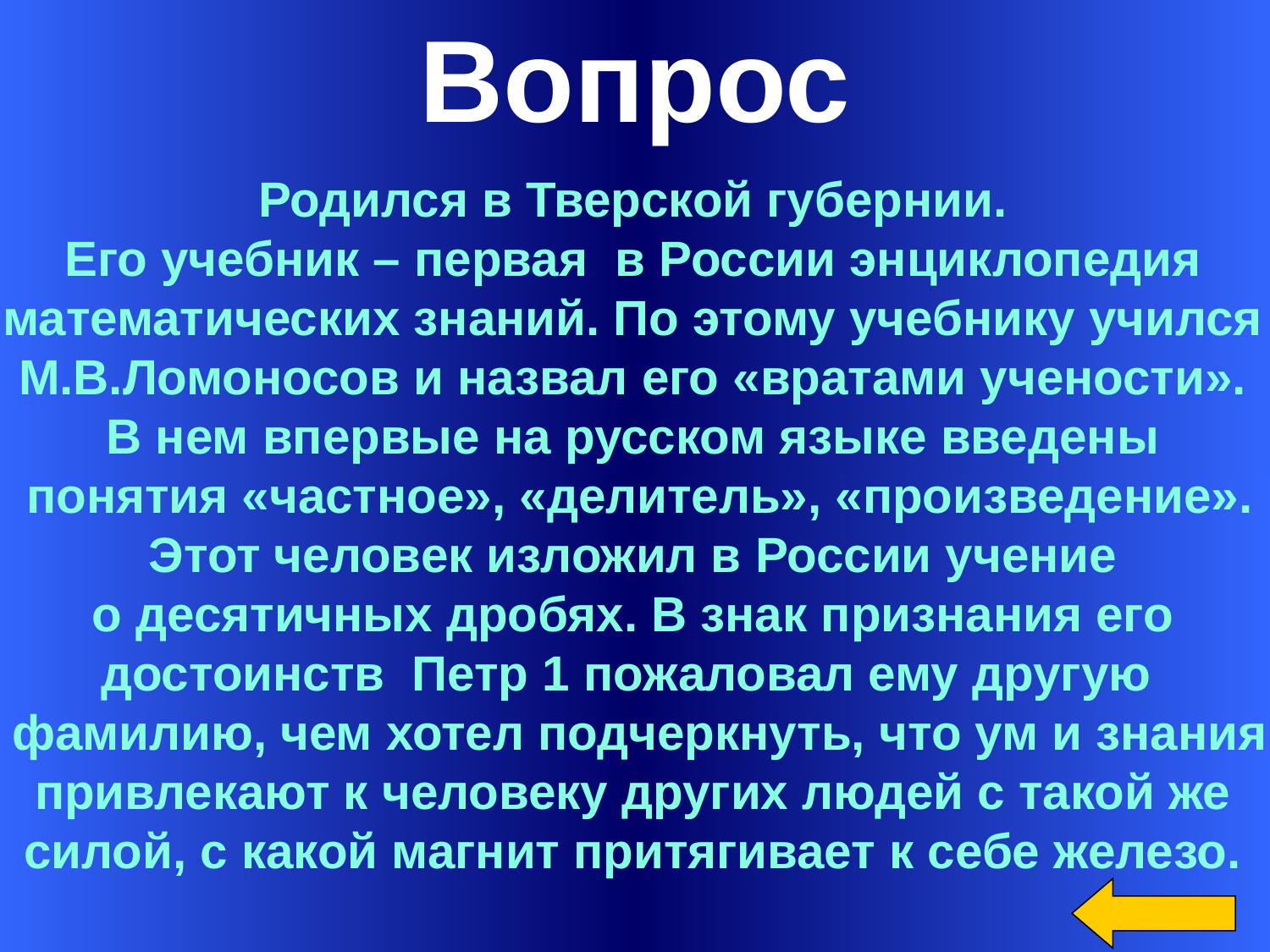

Вопрос

Родился в Тверской губернии.
Его учебник – первая  в России энциклопедия
математических знаний. По этому учебнику учился
М.В.Ломоносов и назвал его «вратами учености».
В нем впервые на русском языке введены
понятия «частное», «делитель», «произведение».
Этот человек изложил в России учение
о десятичных дробях. В знак признания его
достоинств  Петр 1 пожаловал ему другую
 фамилию, чем хотел подчеркнуть, что ум и знания
привлекают к человеку других людей с такой же
силой, с какой магнит притягивает к себе железо.